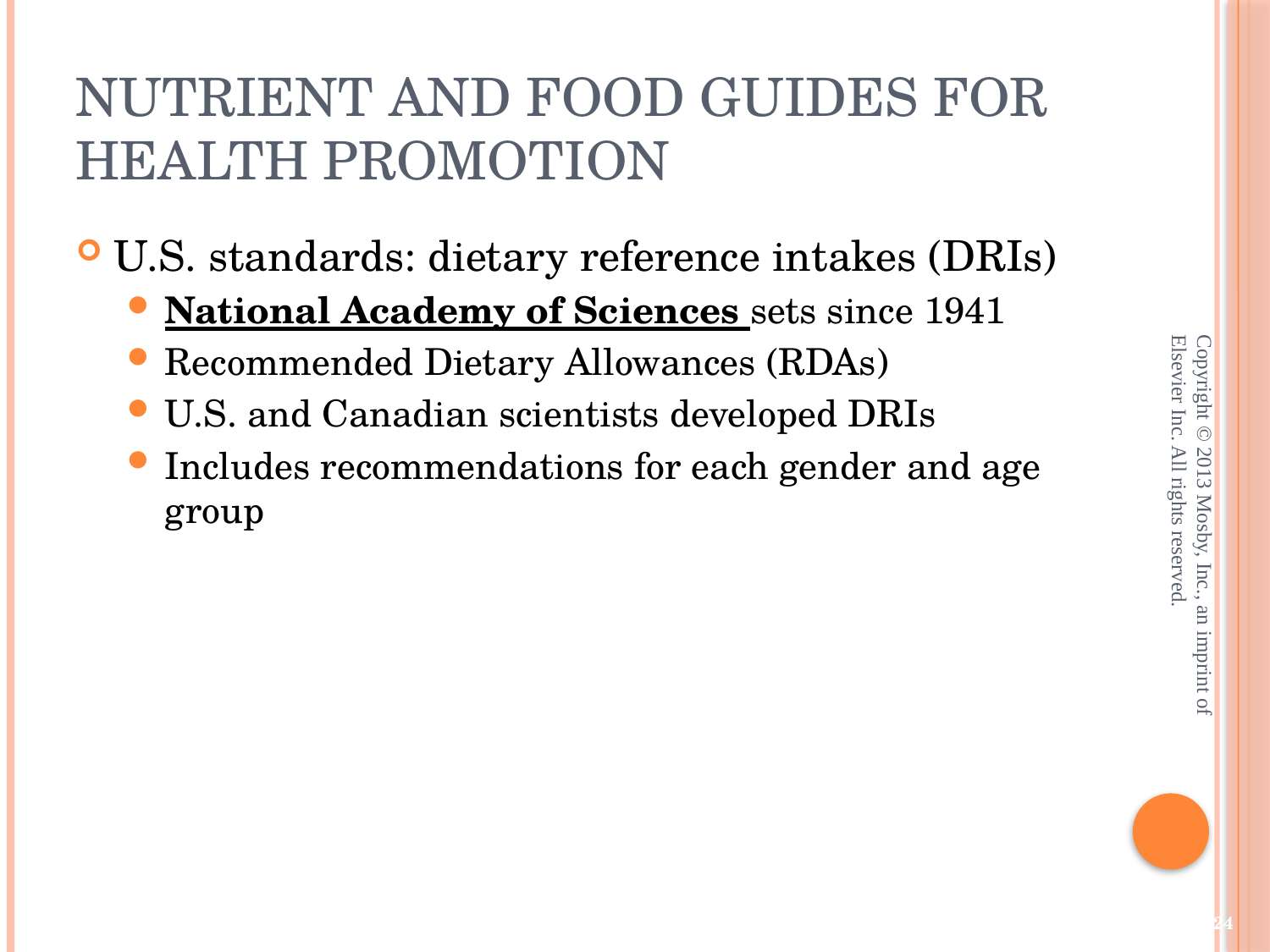

# Nutrient and Food Guides for Health Promotion
U.S. standards: dietary reference intakes (DRIs)
National Academy of Sciences sets since 1941
Recommended Dietary Allowances (RDAs)
U.S. and Canadian scientists developed DRIs
Includes recommendations for each gender and age group

Copyright © 2013 Mosby, Inc., an imprint of Elsevier Inc. All rights reserved.
24